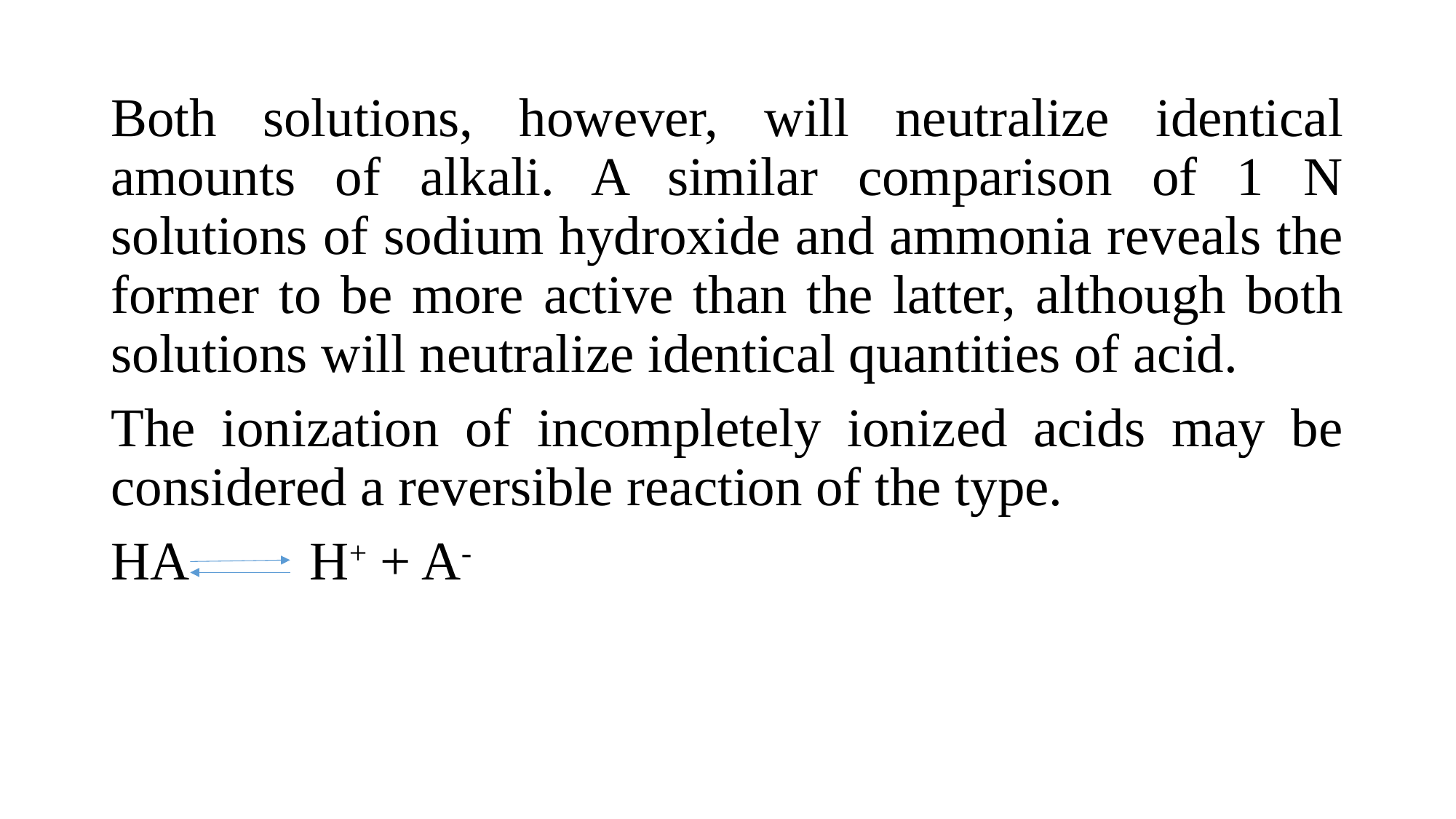

Both solutions, however, will neutralize identical amounts of alkali. A similar comparison of 1 N solutions of sodium hydroxide and ammonia reveals the former to be more active than the latter, although both solutions will neutralize identical quantities of acid.
The ionization of incompletely ionized acids may be considered a reversible reaction of the type.
HA         H+ + A-